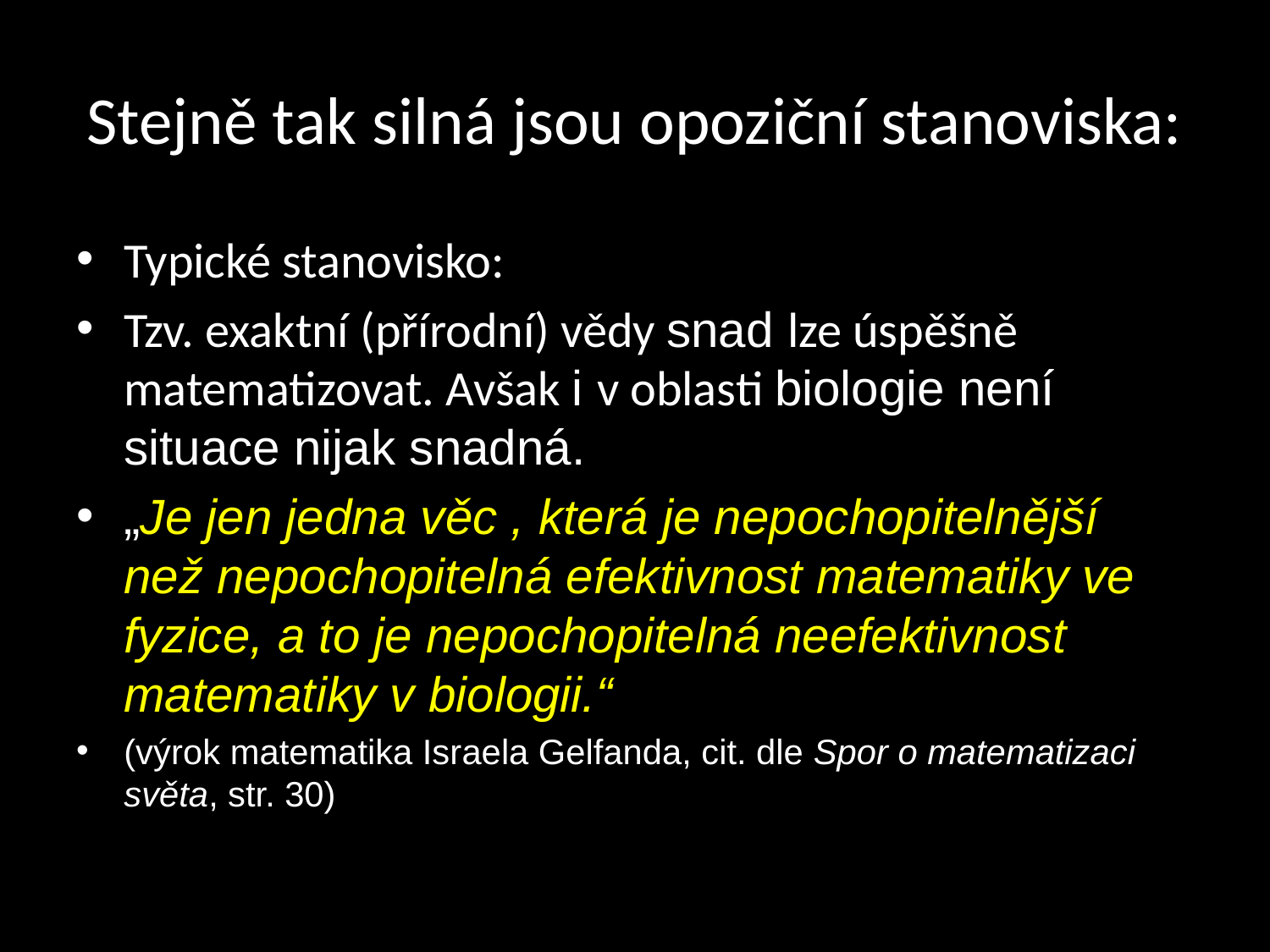

# Stejně tak silná jsou opoziční stanoviska:
Typické stanovisko:
Tzv. exaktní (přírodní) vědy snad lze úspěšně matematizovat. Avšak i v oblasti biologie není situace nijak snadná.
„Je jen jedna věc , která je nepochopitelnější než nepochopitelná efektivnost matematiky ve fyzice, a to je nepochopitelná neefektivnost matematiky v biologii.“
(výrok matematika Israela Gelfanda, cit. dle Spor o matematizaci světa, str. 30)